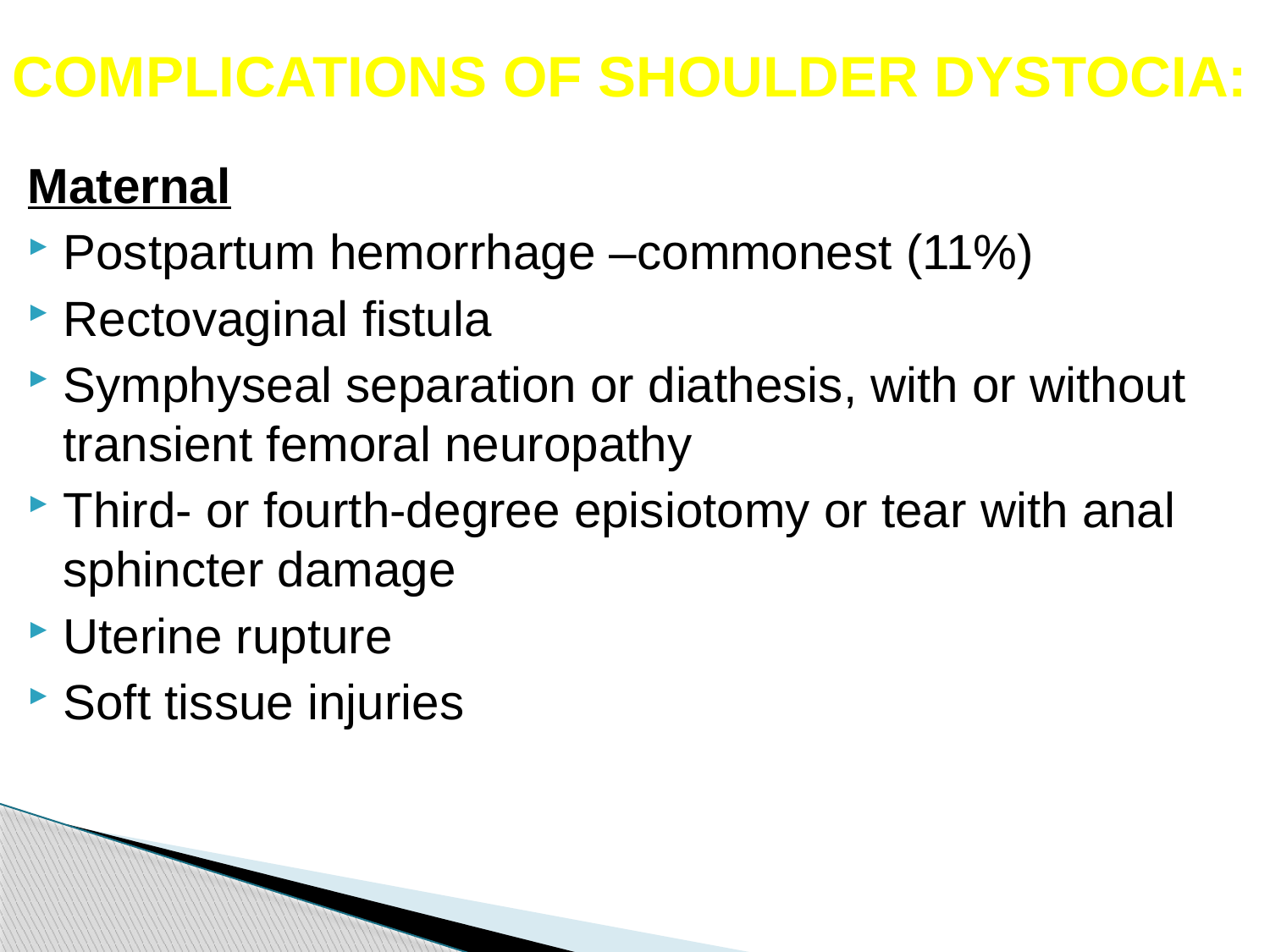

# COMPLICATIONS OF SHOULDER DYSTOCIA:
Maternal
Postpartum hemorrhage –commonest (11%)
Rectovaginal fistula
Symphyseal separation or diathesis, with or without transient femoral neuropathy
Third- or fourth-degree episiotomy or tear with anal sphincter damage
Uterine rupture
Soft tissue injuries